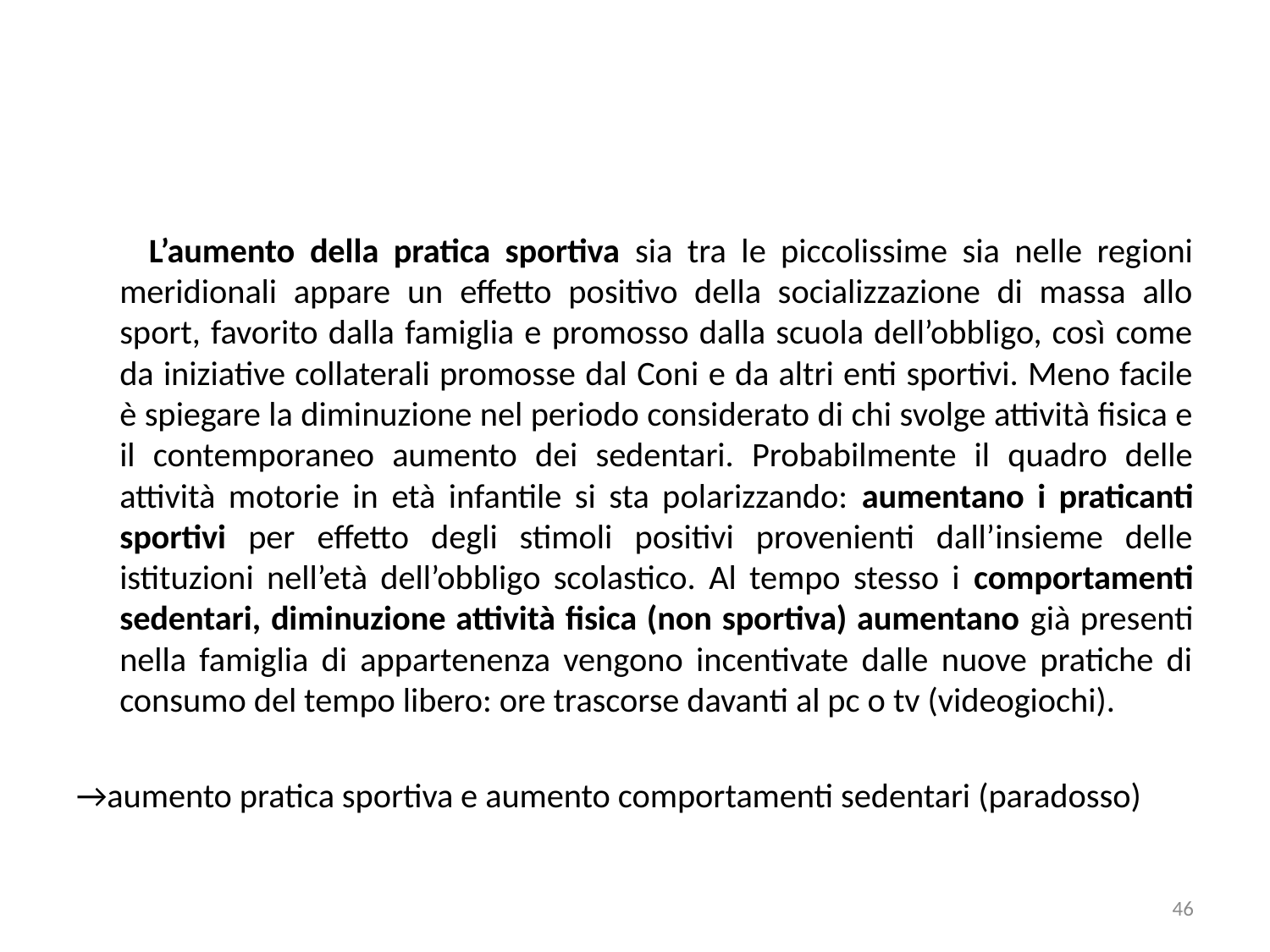

L’aumento della pratica sportiva sia tra le piccolissime sia nelle regioni meridionali appare un effetto positivo della socializzazione di massa allo sport, favorito dalla famiglia e promosso dalla scuola dell’obbligo, così come da iniziative collaterali promosse dal Coni e da altri enti sportivi. Meno facile è spiegare la diminuzione nel periodo considerato di chi svolge attività fisica e il contemporaneo aumento dei sedentari. Probabilmente il quadro delle attività motorie in età infantile si sta polarizzando: aumentano i praticanti sportivi per effetto degli stimoli positivi provenienti dall’insieme delle istituzioni nell’età dell’obbligo scolastico. Al tempo stesso i comportamenti sedentari, diminuzione attività fisica (non sportiva) aumentano già presenti nella famiglia di appartenenza vengono incentivate dalle nuove pratiche di consumo del tempo libero: ore trascorse davanti al pc o tv (videogiochi).

→aumento pratica sportiva e aumento comportamenti sedentari (paradosso)

46